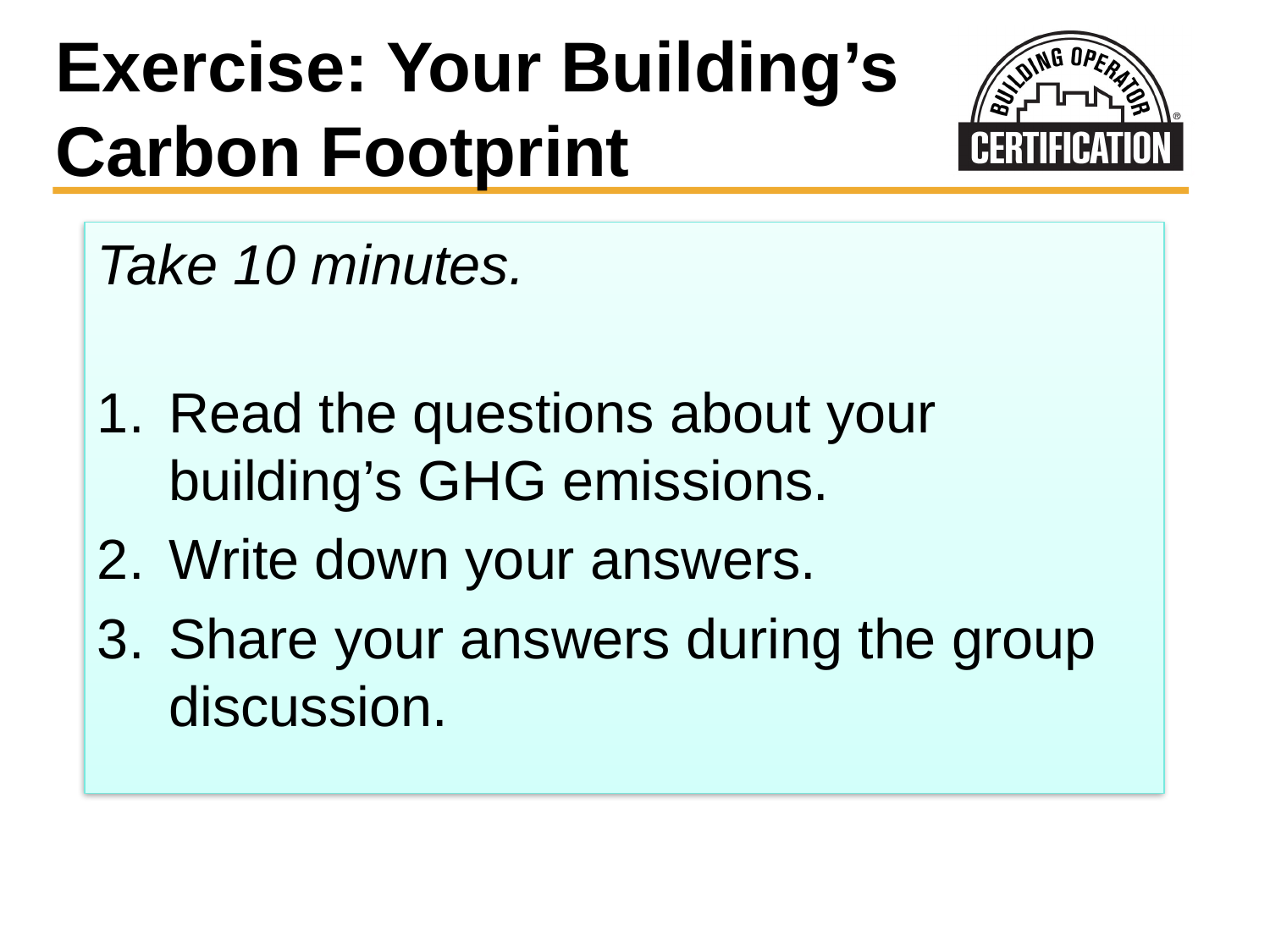

Exercise: Your Building’s Carbon Footprint
Take 10 minutes.

Read the questions about your building’s GHG emissions.
Write down your answers.
Share your answers during the group discussion.